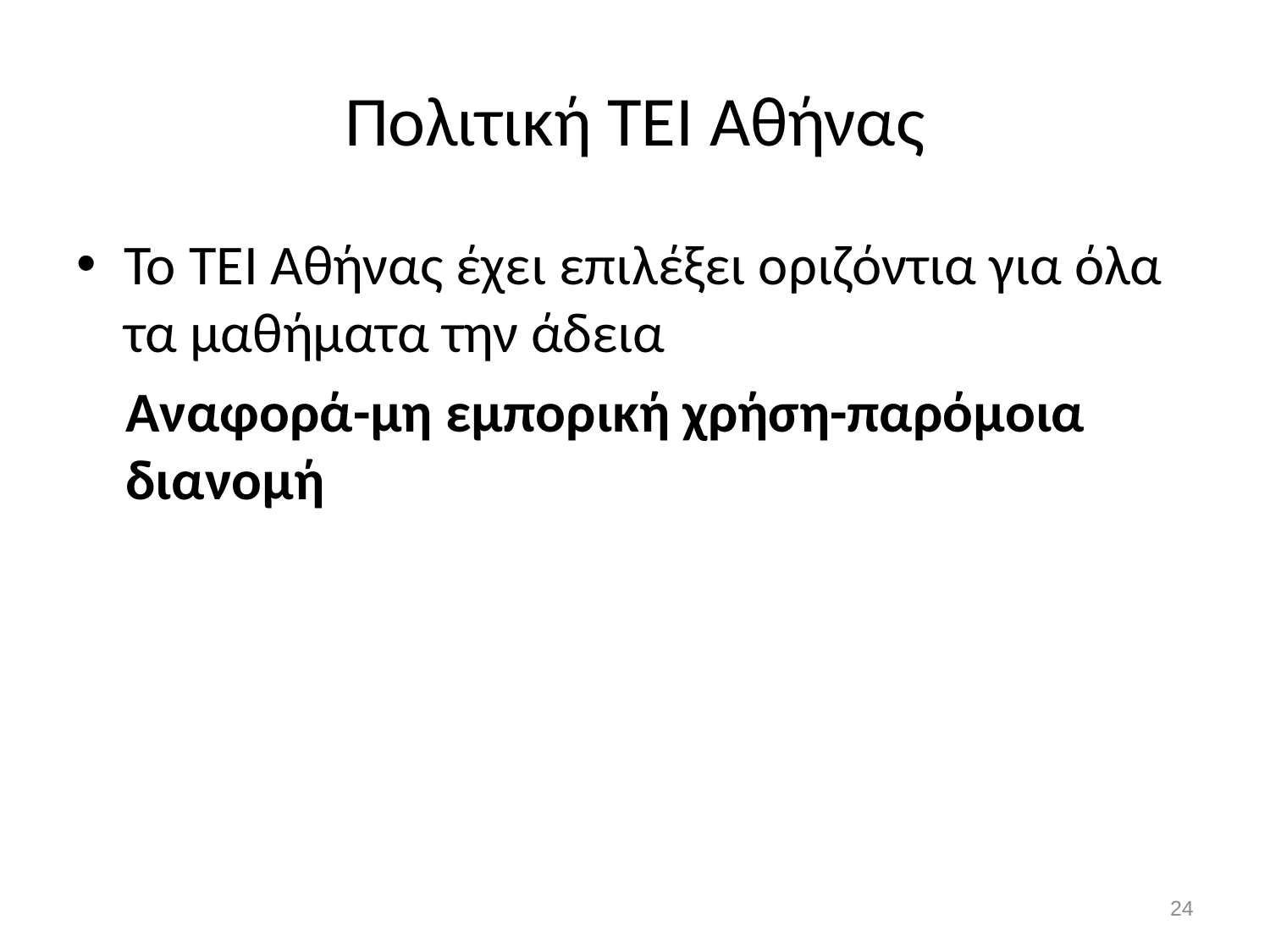

# Πολιτική ΤΕΙ Αθήνας
Το ΤΕΙ Αθήνας έχει επιλέξει οριζόντια για όλα τα μαθήματα την άδεια
Αναφορά-μη εμπορική χρήση-παρόμοια διανομή
24